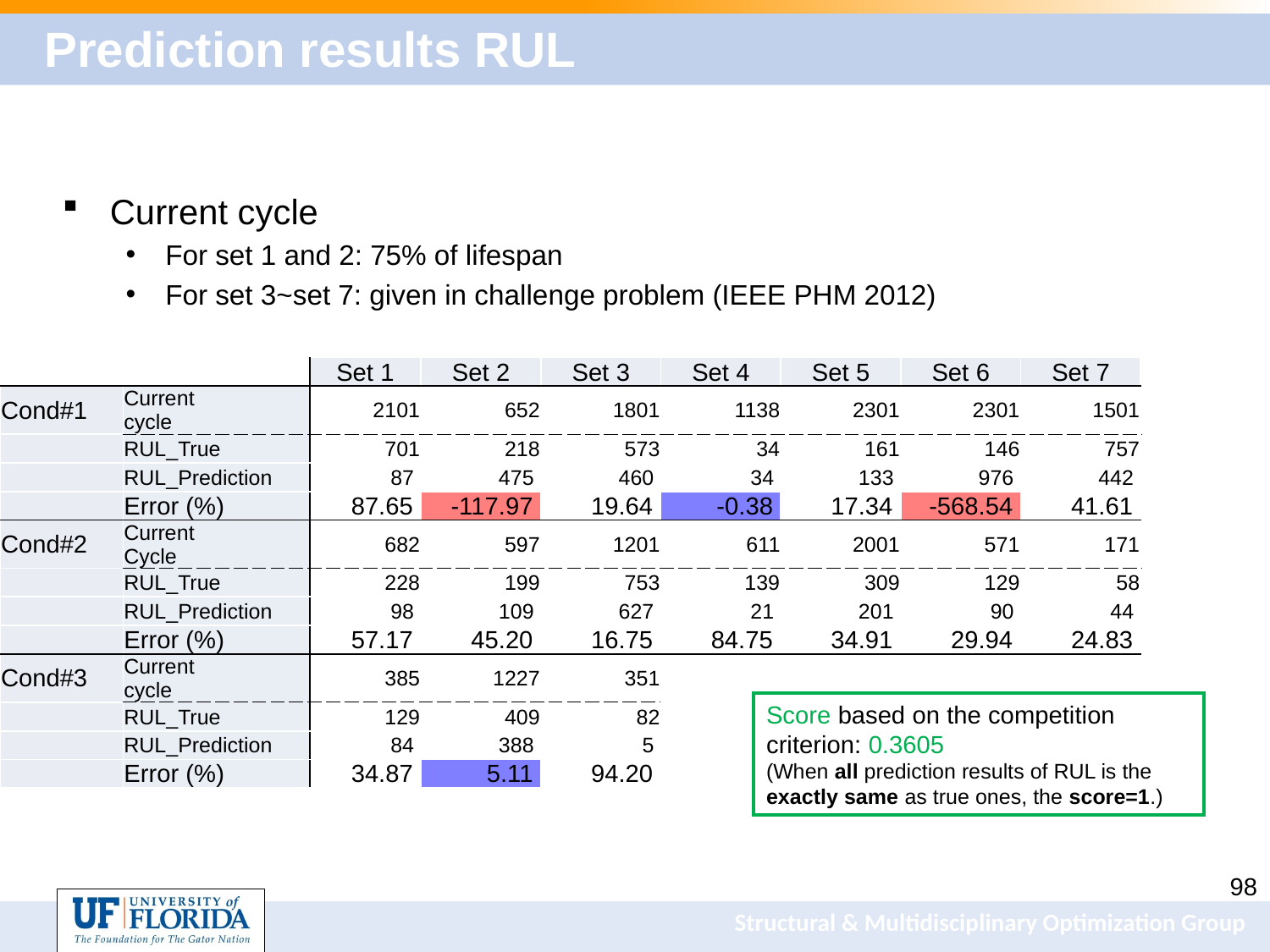

# Prediction results RUL
Current cycle
For set 1 and 2: 75% of lifespan
For set 3~set 7: given in challenge problem (IEEE PHM 2012)
|  |  | Set 1 | Set 2 | Set 3 | Set 4 | Set 5 | Set 6 | Set 7 |
| --- | --- | --- | --- | --- | --- | --- | --- | --- |
| Cond#1 | Current cycle | 2101 | 652 | 1801 | 1138 | 2301 | 2301 | 1501 |
|  | RUL\_True | 701 | 218 | 573 | 34 | 161 | 146 | 757 |
|  | RUL\_Prediction | 87 | 475 | 460 | 34 | 133 | 976 | 442 |
|  | Error (%) | 87.65 | -117.97 | 19.64 | -0.38 | 17.34 | -568.54 | 41.61 |
| Cond#2 | Current Cycle | 682 | 597 | 1201 | 611 | 2001 | 571 | 171 |
|  | RUL\_True | 228 | 199 | 753 | 139 | 309 | 129 | 58 |
|  | RUL\_Prediction | 98 | 109 | 627 | 21 | 201 | 90 | 44 |
|  | Error (%) | 57.17 | 45.20 | 16.75 | 84.75 | 34.91 | 29.94 | 24.83 |
| Cond#3 | Current cycle | 385 | 1227 | 351 |  |  |  |  |
|  | RUL\_True | 129 | 409 | 82 |  |  |  |  |
|  | RUL\_Prediction | 84 | 388 | 5 |  |  |  |  |
|  | Error (%) | 34.87 | 5.11 | 94.20 |  |  |  |  |
Score based on the competition criterion: 0.3605
(When all prediction results of RUL is the exactly same as true ones, the score=1.)